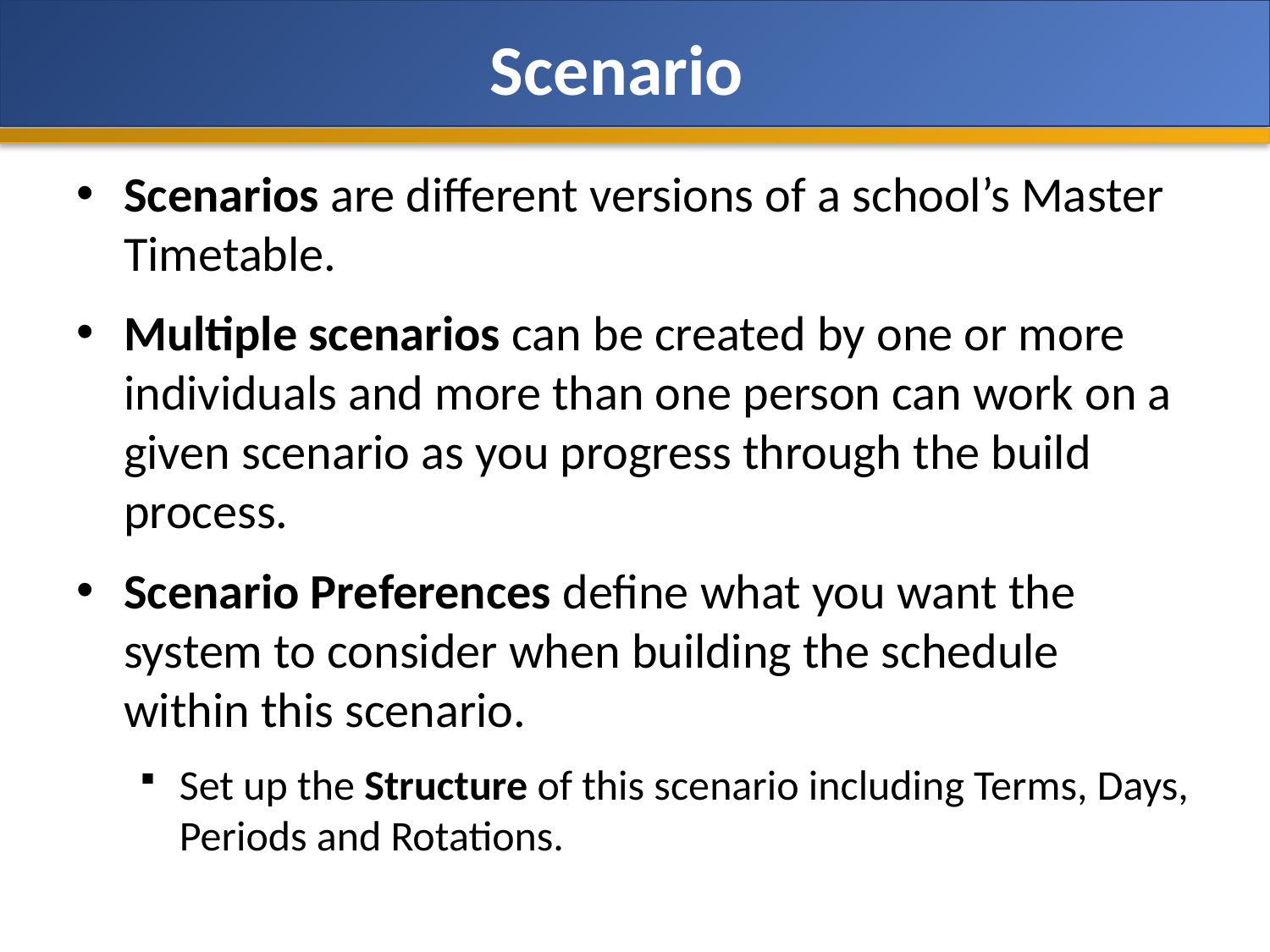

# Scenario
Scenarios are different versions of a school’s Master Timetable.
Multiple scenarios can be created by one or more individuals and more than one person can work on a given scenario as you progress through the build process.
Scenario Preferences define what you want the system to consider when building the schedule within this scenario.
Set up the Structure of this scenario including Terms, Days, Periods and Rotations.